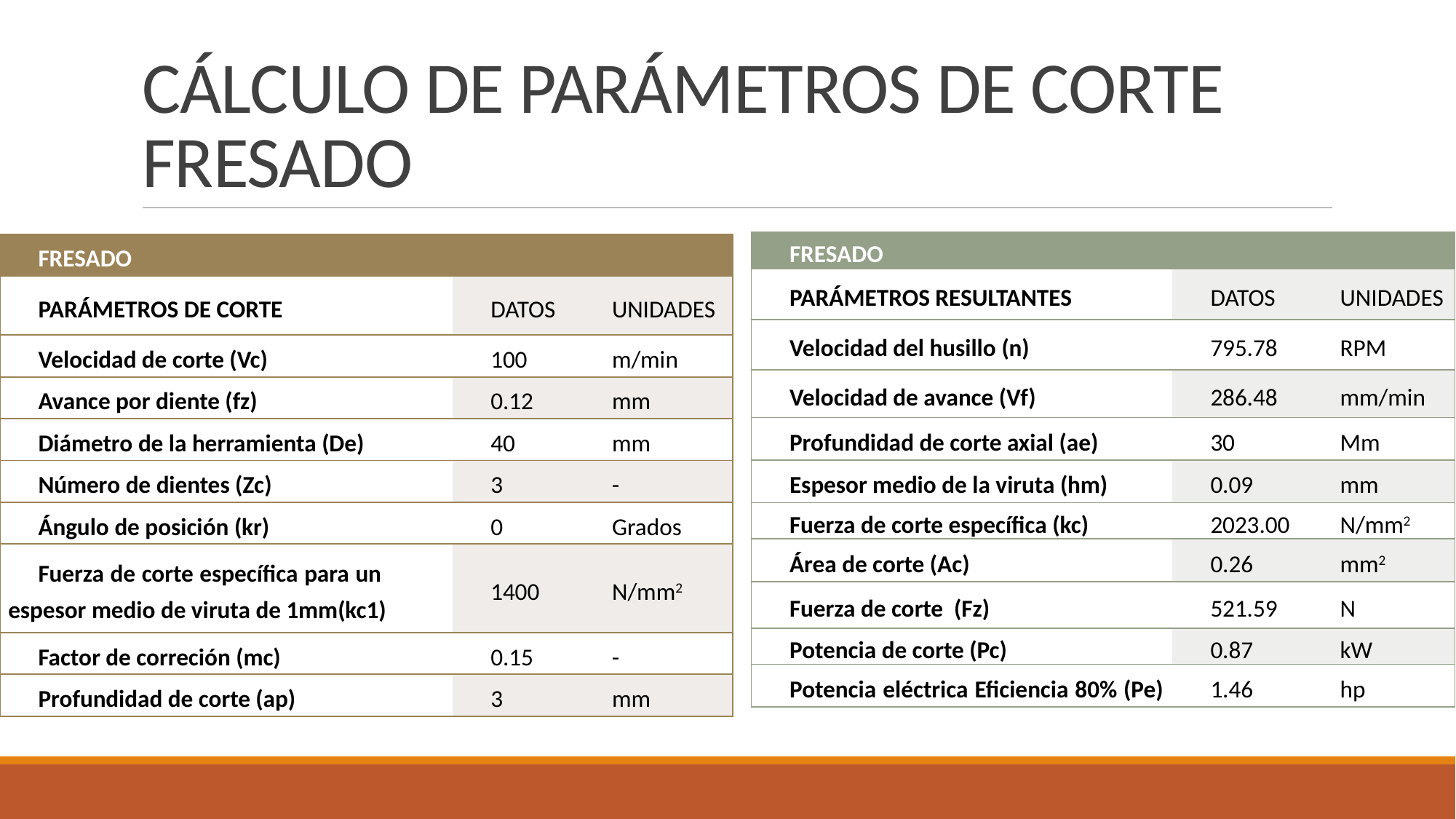

# CÁLCULO DE PARÁMETROS DE CORTE FRESADO
| FRESADO |  |  |
| --- | --- | --- |
| PARÁMETROS RESULTANTES | DATOS | UNIDADES |
| Velocidad del husillo (n) | 795.78 | RPM |
| Velocidad de avance (Vf) | 286.48 | mm/min |
| Profundidad de corte axial (ae) | 30 | Mm |
| Espesor medio de la viruta (hm) | 0.09 | mm |
| Fuerza de corte específica (kc) | 2023.00 | N/mm2 |
| Área de corte (Ac) | 0.26 | mm2 |
| Fuerza de corte (Fz) | 521.59 | N |
| Potencia de corte (Pc) | 0.87 | kW |
| Potencia eléctrica Eficiencia 80% (Pe) | 1.46 | hp |
| FRESADO |  |  |
| --- | --- | --- |
| PARÁMETROS DE CORTE | DATOS | UNIDADES |
| Velocidad de corte (Vc) | 100 | m/min |
| Avance por diente (fz) | 0.12 | mm |
| Diámetro de la herramienta (De) | 40 | mm |
| Número de dientes (Zc) | 3 | - |
| Ángulo de posición (kr) | 0 | Grados |
| Fuerza de corte específica para un espesor medio de viruta de 1mm(kc1) | 1400 | N/mm2 |
| Factor de correción (mc) | 0.15 | - |
| Profundidad de corte (ap) | 3 | mm |